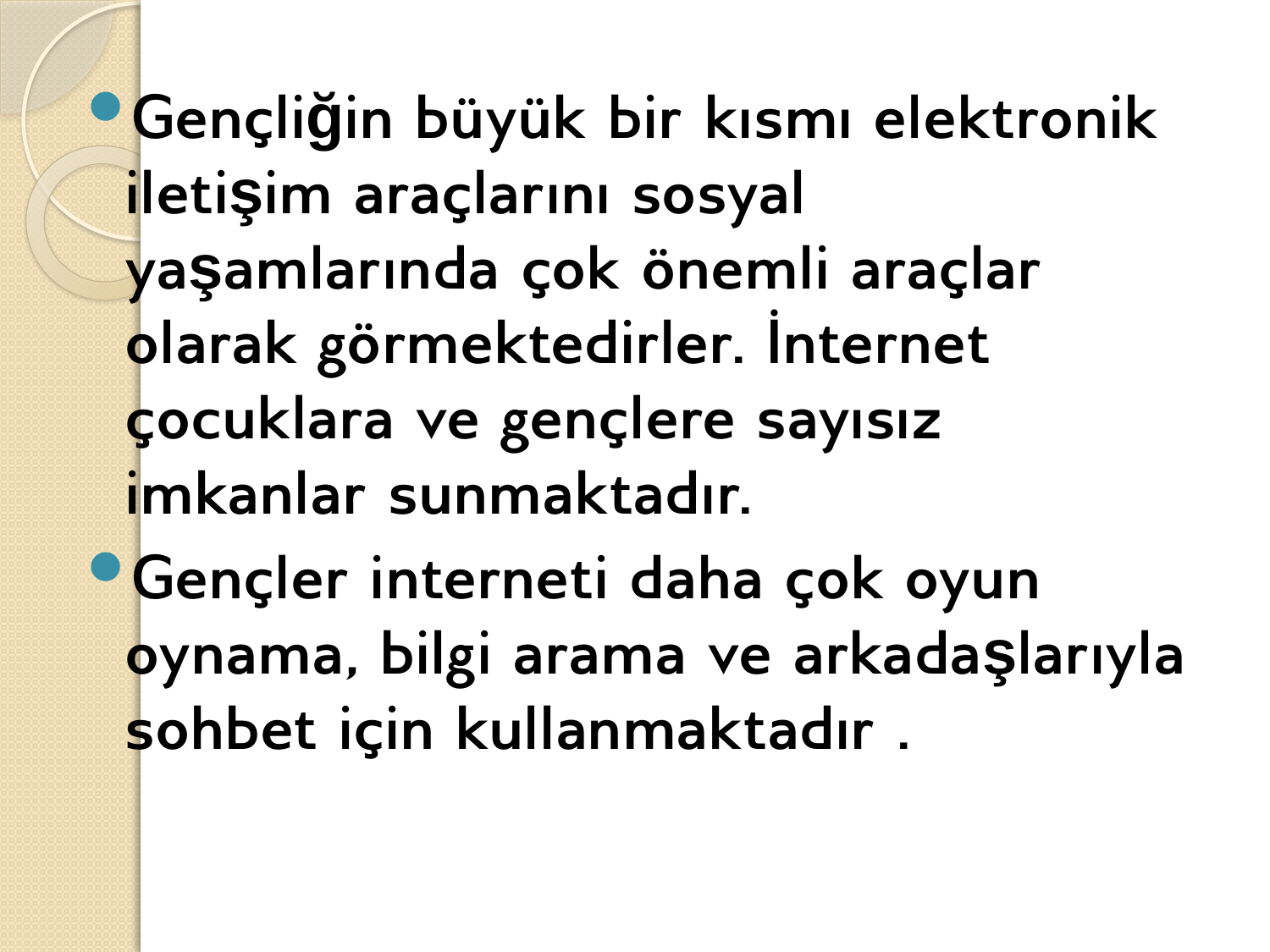

#
Gençliğin büyük bir kısmı elektronik iletişim araçlarını sosyal yaşamlarında çok önemli araçlar olarak görmektedirler. İnternet çocuklara ve gençlere sayısız imkanlar sunmaktadır.
Gençler interneti daha çok oyun oynama, bilgi arama ve arkadaşlarıyla sohbet için kullanmaktadır .